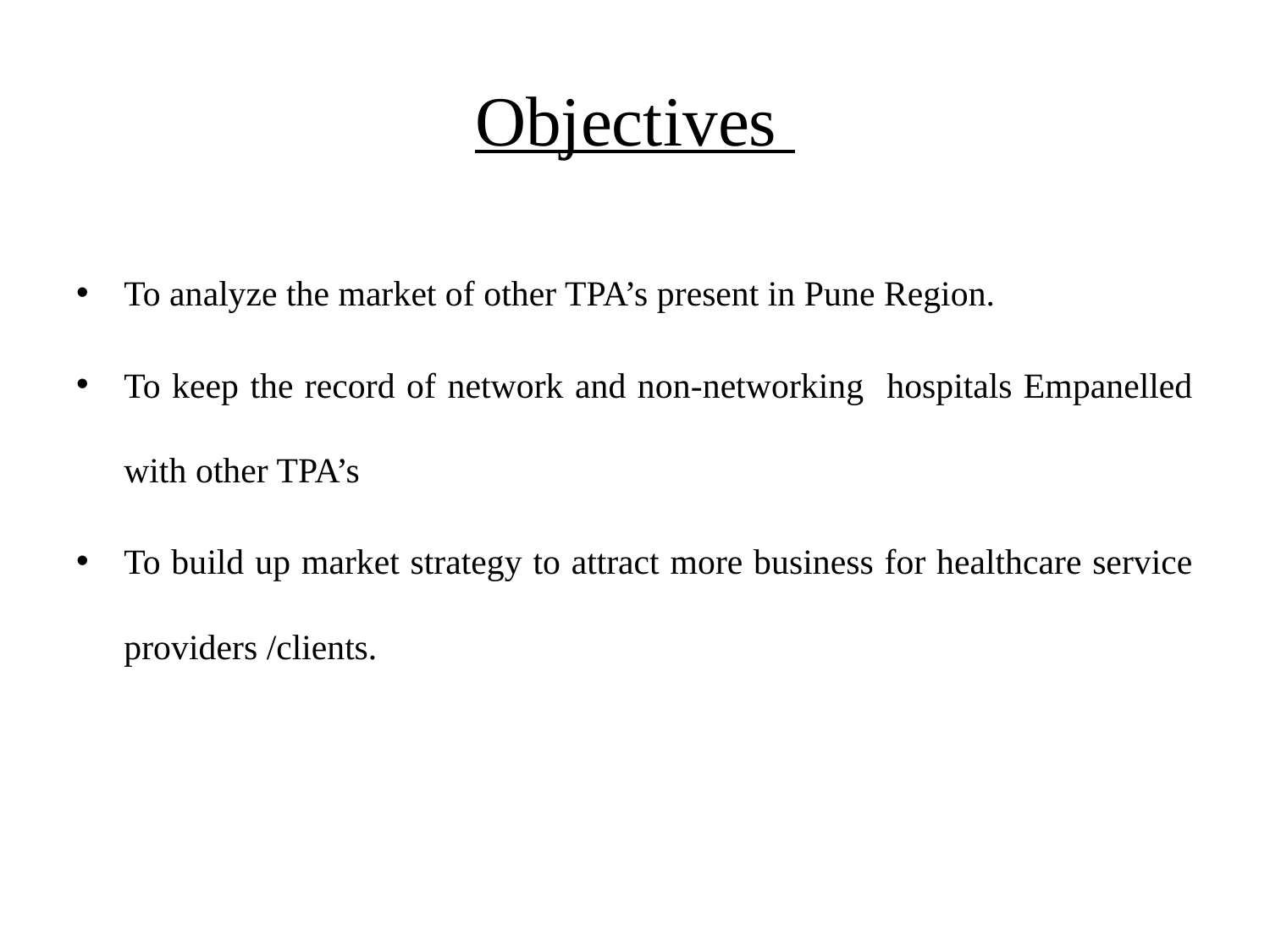

# Objectives
To analyze the market of other TPA’s present in Pune Region.
To keep the record of network and non-networking  hospitals Empanelled with other TPA’s
To build up market strategy to attract more business for healthcare service providers /clients.